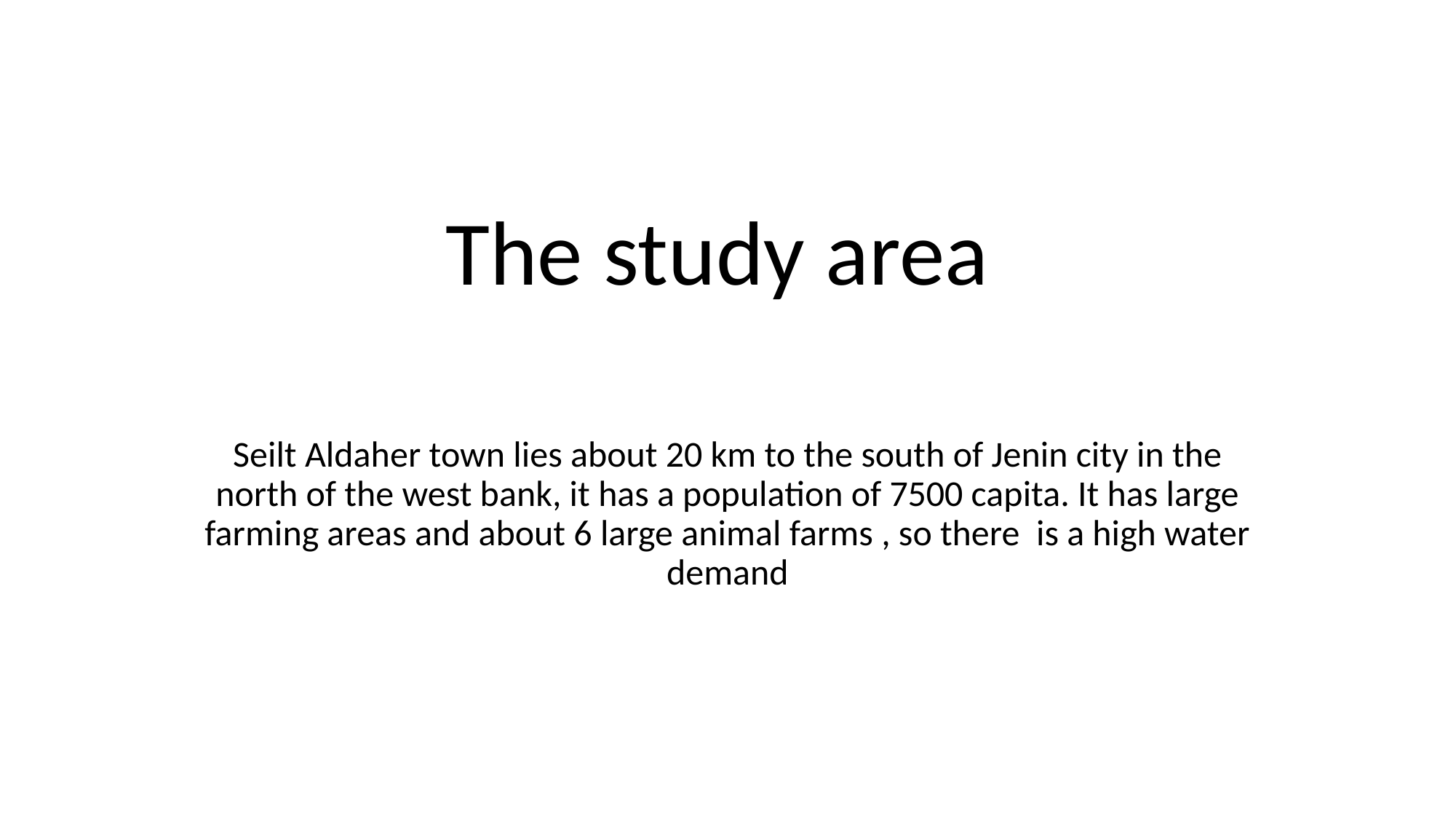

# The study area
Seilt Aldaher town lies about 20 km to the south of Jenin city in the north of the west bank, it has a population of 7500 capita. It has large farming areas and about 6 large animal farms , so there  is a high water demand